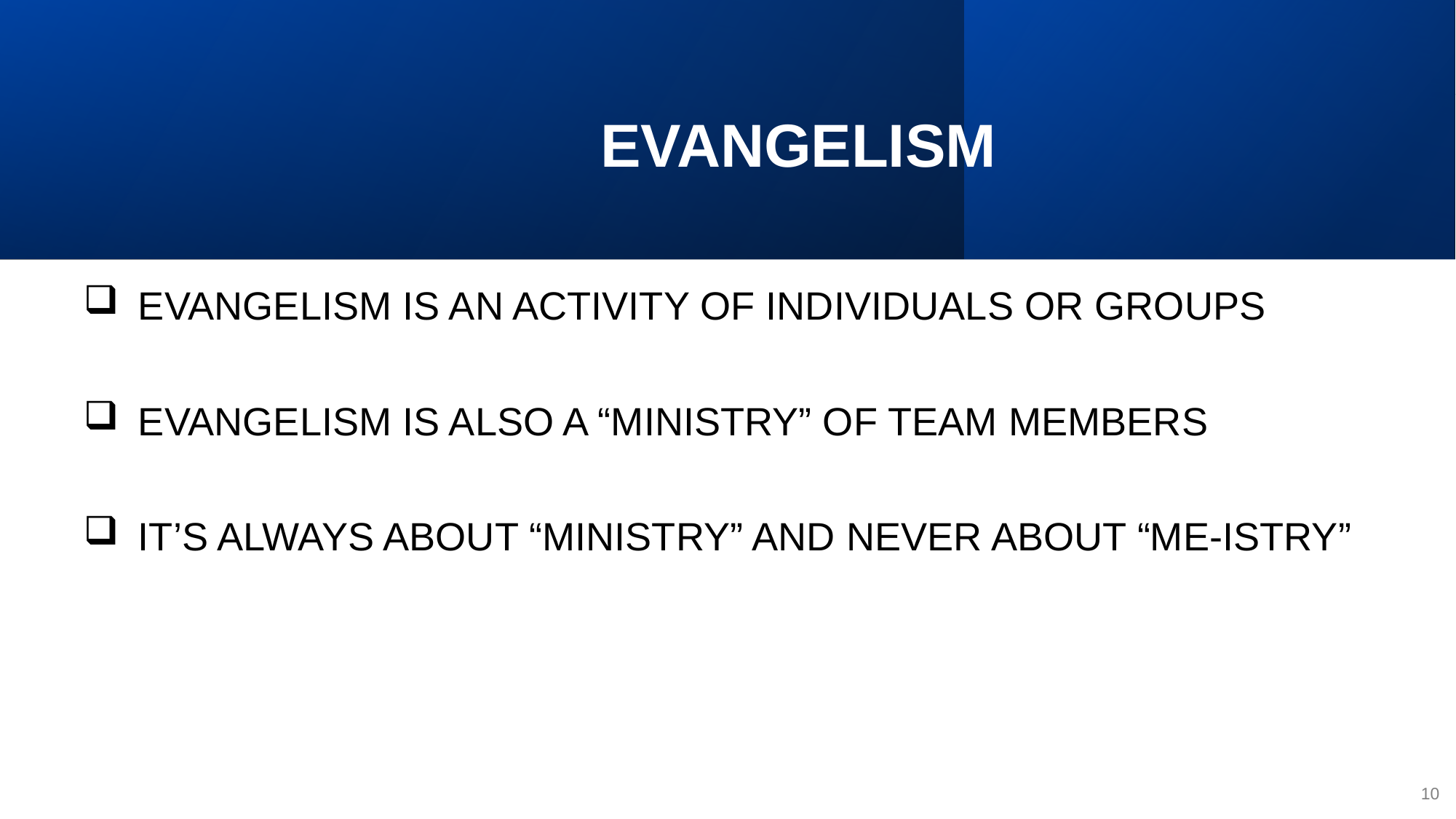

# EVANGELISM
EVANGELISM IS AN ACTIVITY OF INDIVIDUALS OR GROUPS

EVANGELISM IS ALSO A “MINISTRY” OF TEAM MEMBERS

IT’S ALWAYS ABOUT “MINISTRY” AND NEVER ABOUT “ME-ISTRY”
10